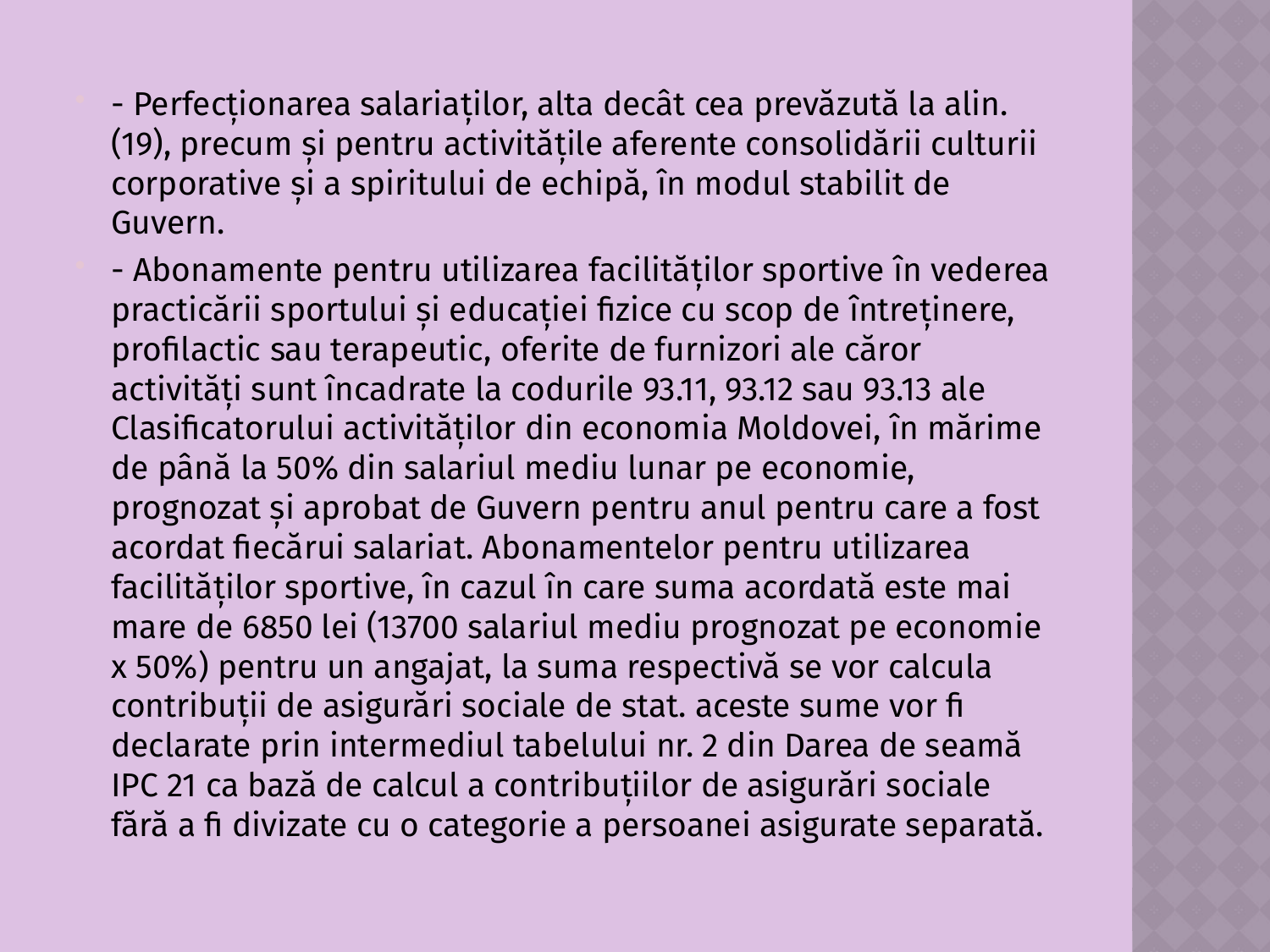

- Perfecţionarea salariaţilor, alta decât cea prevăzută la alin.(19), precum şi pentru activităţile aferente consolidării culturii corporative şi a spiritului de echipă, în modul stabilit de Guvern.
- Abonamente pentru utilizarea facilităţilor sportive în vederea practicării sportului şi educaţiei fizice cu scop de întreţinere, profilactic sau terapeutic, oferite de furnizori ale căror activităţi sunt încadrate la codurile 93.11, 93.12 sau 93.13 ale Clasificatorului activităţilor din economia Moldovei, în mărime de până la 50% din salariul mediu lunar pe economie, prognozat şi aprobat de Guvern pentru anul pentru care a fost acordat fiecărui salariat. Abonamentelor pentru utilizarea facilităţilor sportive, în cazul în care suma acordată este mai mare de 6850 lei (13700 salariul mediu prognozat pe economie x 50%) pentru un angajat, la suma respectivă se vor calcula contribuții de asigurări sociale de stat. aceste sume vor fi declarate prin intermediul tabelului nr. 2 din Darea de seamă IPC 21 ca bază de calcul a contribuțiilor de asigurări sociale fără a fi divizate cu o categorie a persoanei asigurate separată.